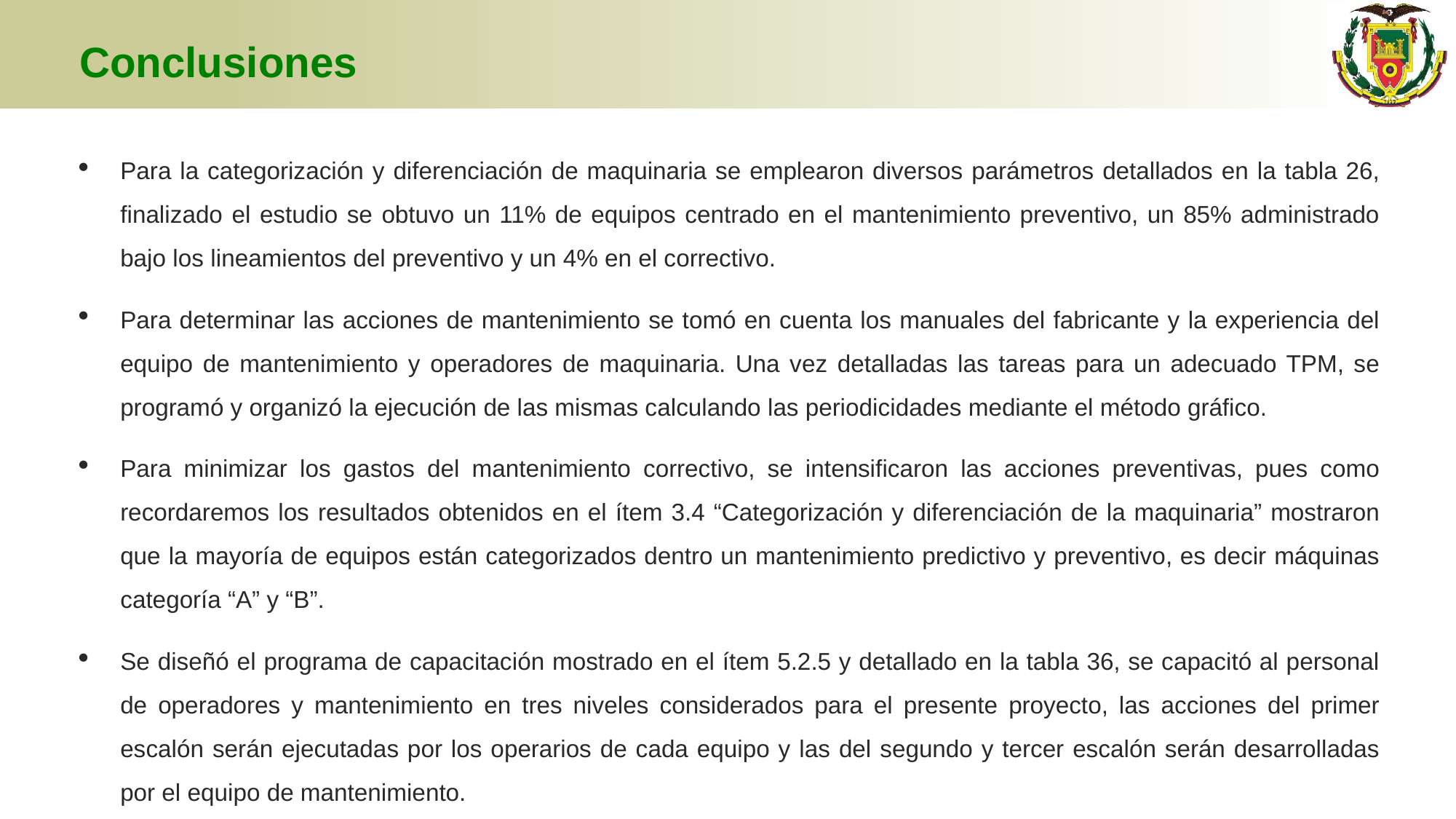

# Conclusiones
Para la categorización y diferenciación de maquinaria se emplearon diversos parámetros detallados en la tabla 26, finalizado el estudio se obtuvo un 11% de equipos centrado en el mantenimiento preventivo, un 85% administrado bajo los lineamientos del preventivo y un 4% en el correctivo.
Para determinar las acciones de mantenimiento se tomó en cuenta los manuales del fabricante y la experiencia del equipo de mantenimiento y operadores de maquinaria. Una vez detalladas las tareas para un adecuado TPM, se programó y organizó la ejecución de las mismas calculando las periodicidades mediante el método gráfico.
Para minimizar los gastos del mantenimiento correctivo, se intensificaron las acciones preventivas, pues como recordaremos los resultados obtenidos en el ítem 3.4 “Categorización y diferenciación de la maquinaria” mostraron que la mayoría de equipos están categorizados dentro un mantenimiento predictivo y preventivo, es decir máquinas categoría “A” y “B”.
Se diseñó el programa de capacitación mostrado en el ítem 5.2.5 y detallado en la tabla 36, se capacitó al personal de operadores y mantenimiento en tres niveles considerados para el presente proyecto, las acciones del primer escalón serán ejecutadas por los operarios de cada equipo y las del segundo y tercer escalón serán desarrolladas por el equipo de mantenimiento.